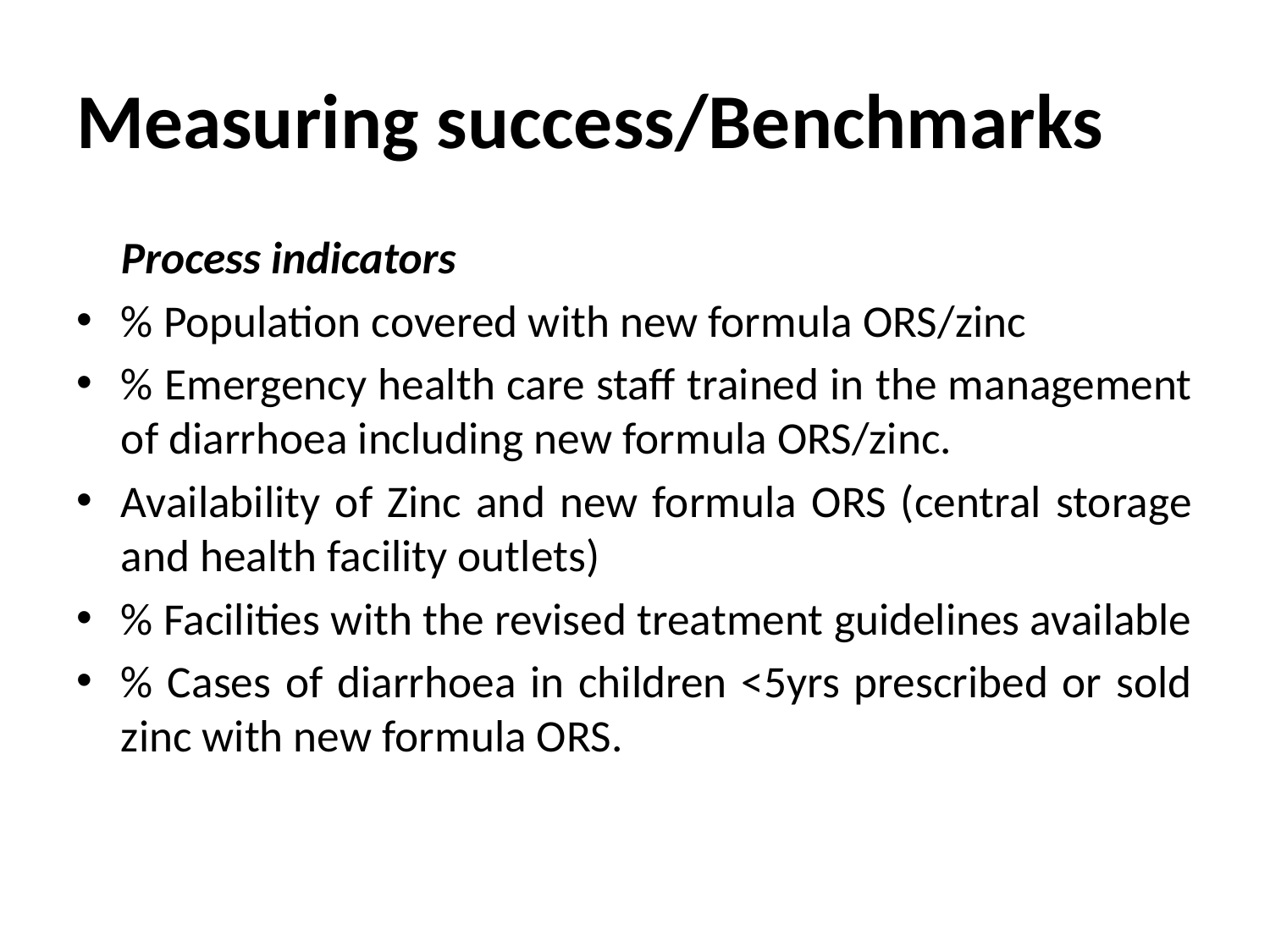

# Measuring success/Benchmarks
	Process indicators
% Population covered with new formula ORS/zinc
% Emergency health care staff trained in the management of diarrhoea including new formula ORS/zinc.
Availability of Zinc and new formula ORS (central storage and health facility outlets)
% Facilities with the revised treatment guidelines available
% Cases of diarrhoea in children <5yrs prescribed or sold zinc with new formula ORS.